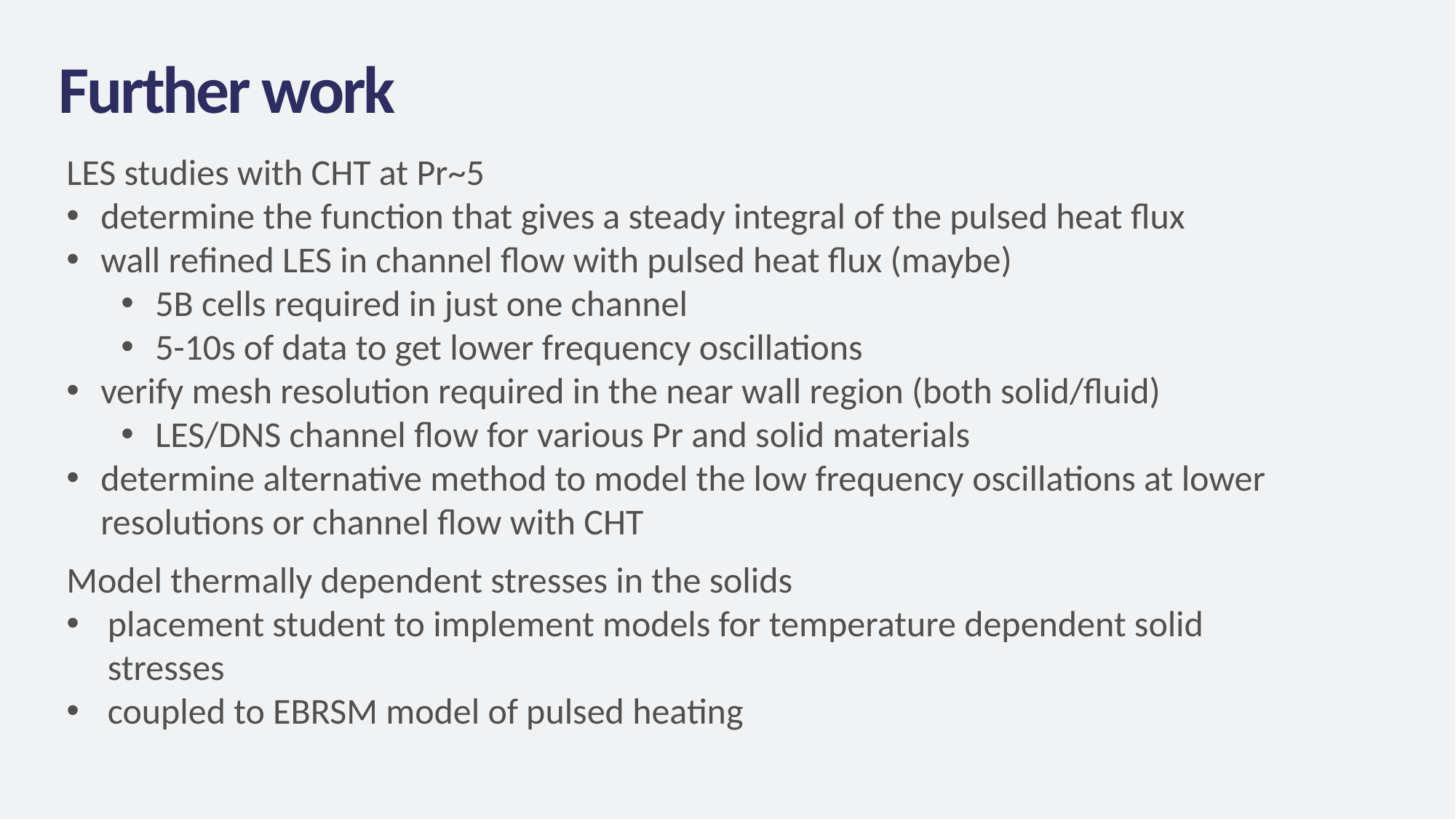

Further work
LES studies with CHT at Pr~5
determine the function that gives a steady integral of the pulsed heat flux
wall refined LES in channel flow with pulsed heat flux (maybe)
5B cells required in just one channel
5-10s of data to get lower frequency oscillations
verify mesh resolution required in the near wall region (both solid/fluid)
LES/DNS channel flow for various Pr and solid materials
determine alternative method to model the low frequency oscillations at lower resolutions or channel flow with CHT

Model thermally dependent stresses in the solids
placement student to implement models for temperature dependent solid stresses
coupled to EBRSM model of pulsed heating